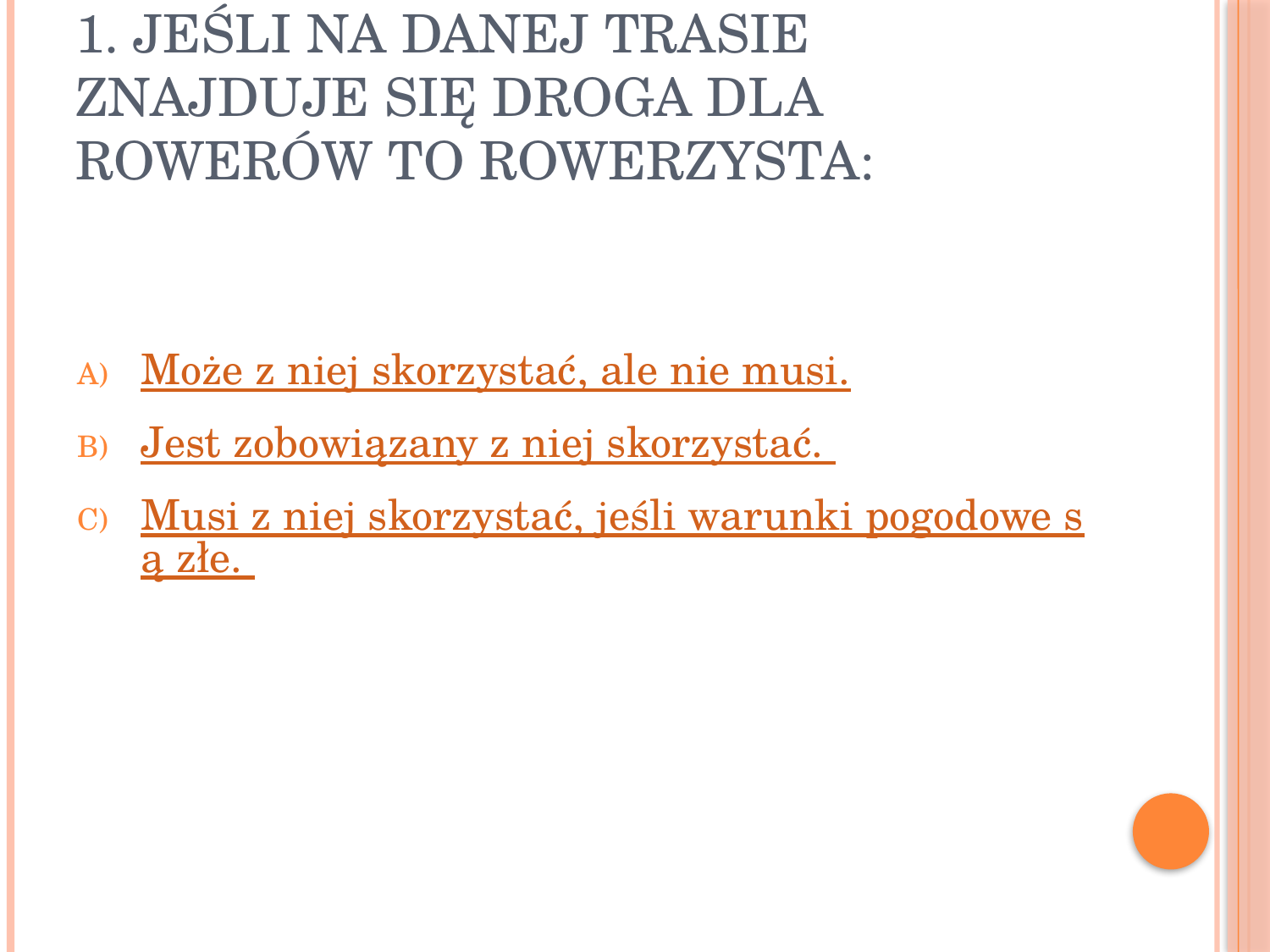

# 1. Jeśli na danej trasie znajduje się droga dla rowerów to rowerzysta:
Może z niej skorzystać, ale nie musi.
Jest zobowiązany z niej skorzystać.
Musi z niej skorzystać, jeśli warunki pogodowe są złe.